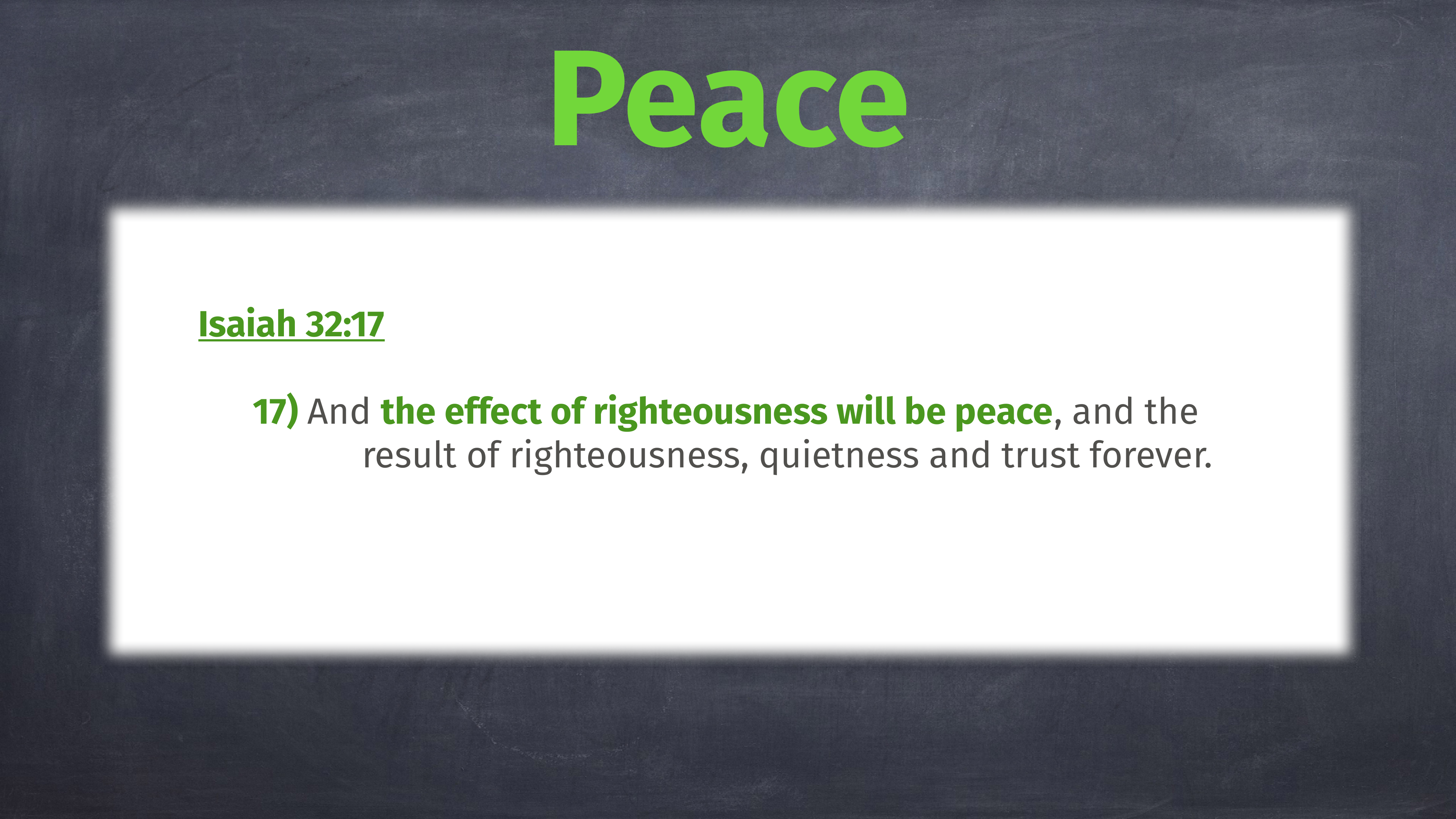

Peace

Isaiah 32:17

	17)	And the effect of righteousness will be peace, and the
			result of righteousness, quietness and trust forever.